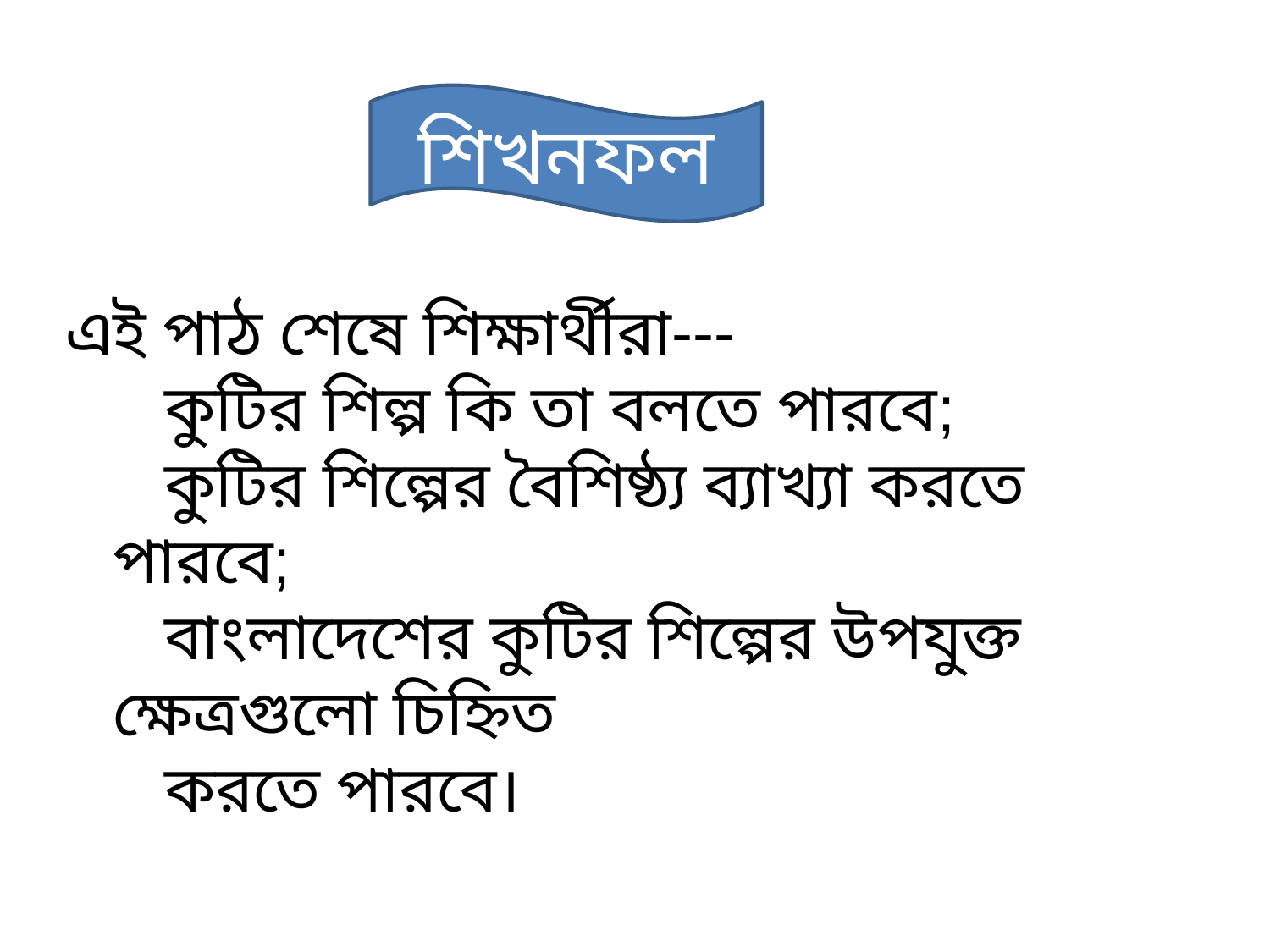

শিখনফল
এই পাঠ শেষে শিক্ষার্থীরা---
      কুটির শিল্প কি তা বলতে পারবে;
      কুটির শিল্পের বৈশিষ্ঠ্য ব্যাখ্যা করতে পারবে;
      বাংলাদেশের কুটির শিল্পের উপযুক্ত ক্ষেত্রগুলো চিহ্নিত
      করতে পারবে।